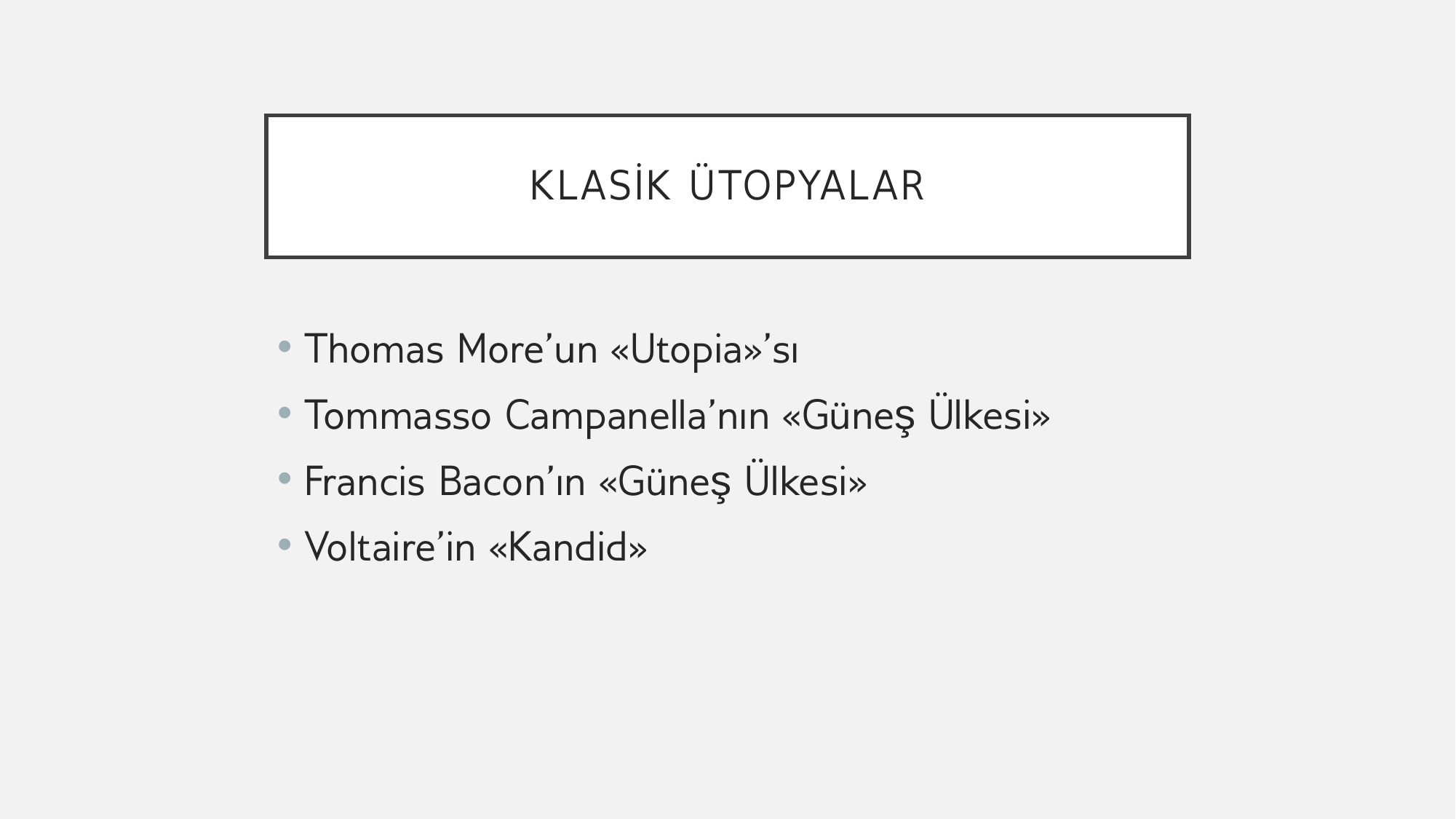

# Klasik Ütopyalar
Thomas More’un «Utopia»’sı
Tommasso Campanella’nın «Güneş Ülkesi»
Francis Bacon’ın «Güneş Ülkesi»
Voltaire’in «Kandid»